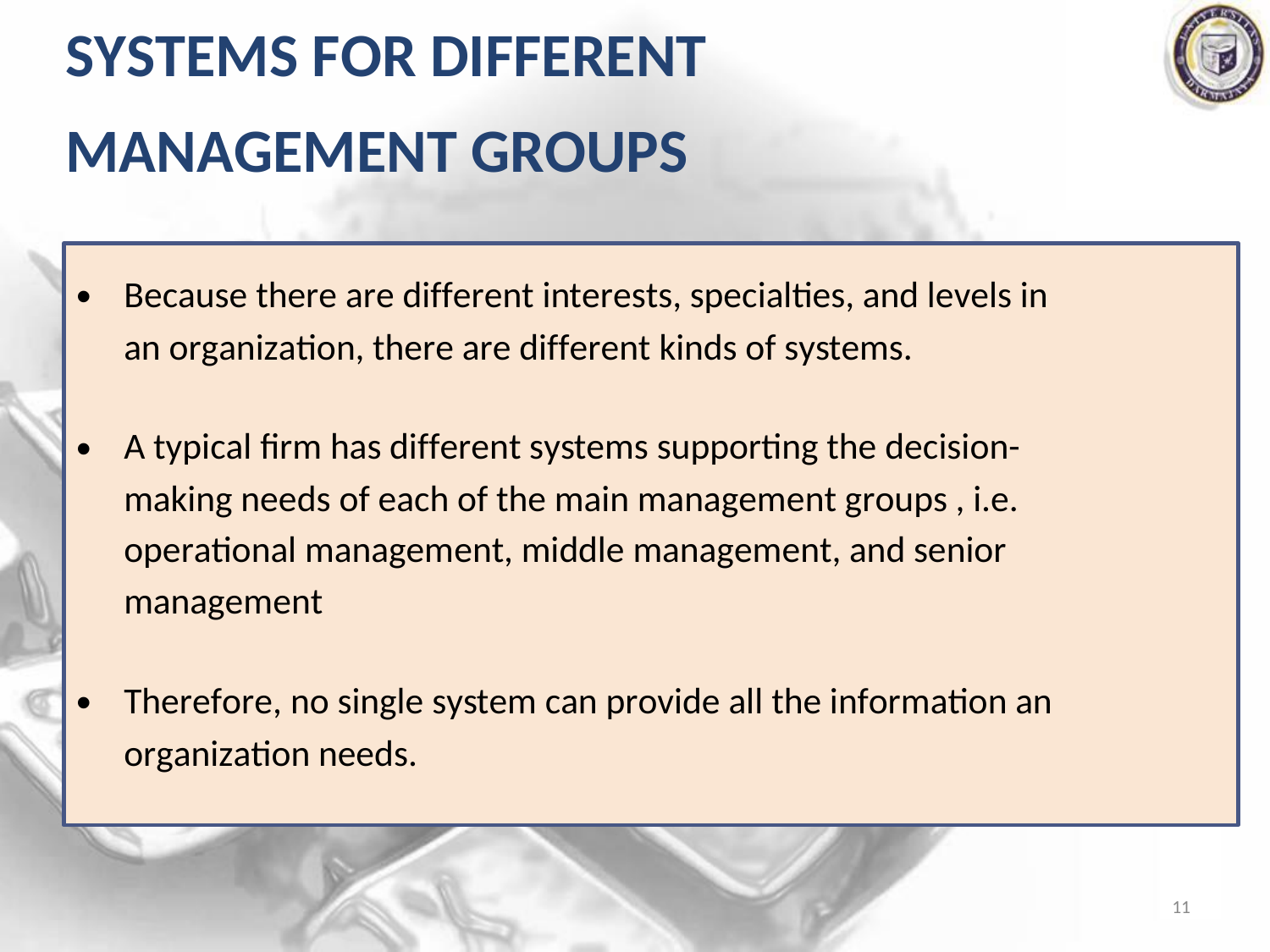

Systems for Different
Management Groups

•
Because there are different interests, specialties, and levels in
an organization, there are different kinds of systems.
•
A typical firm has different systems supporting the decision-
making needs of each of the main management groups , i.e.
operational management, middle management, and senior
management

•
Therefore, no single system can provide all the information an
organization needs.
11